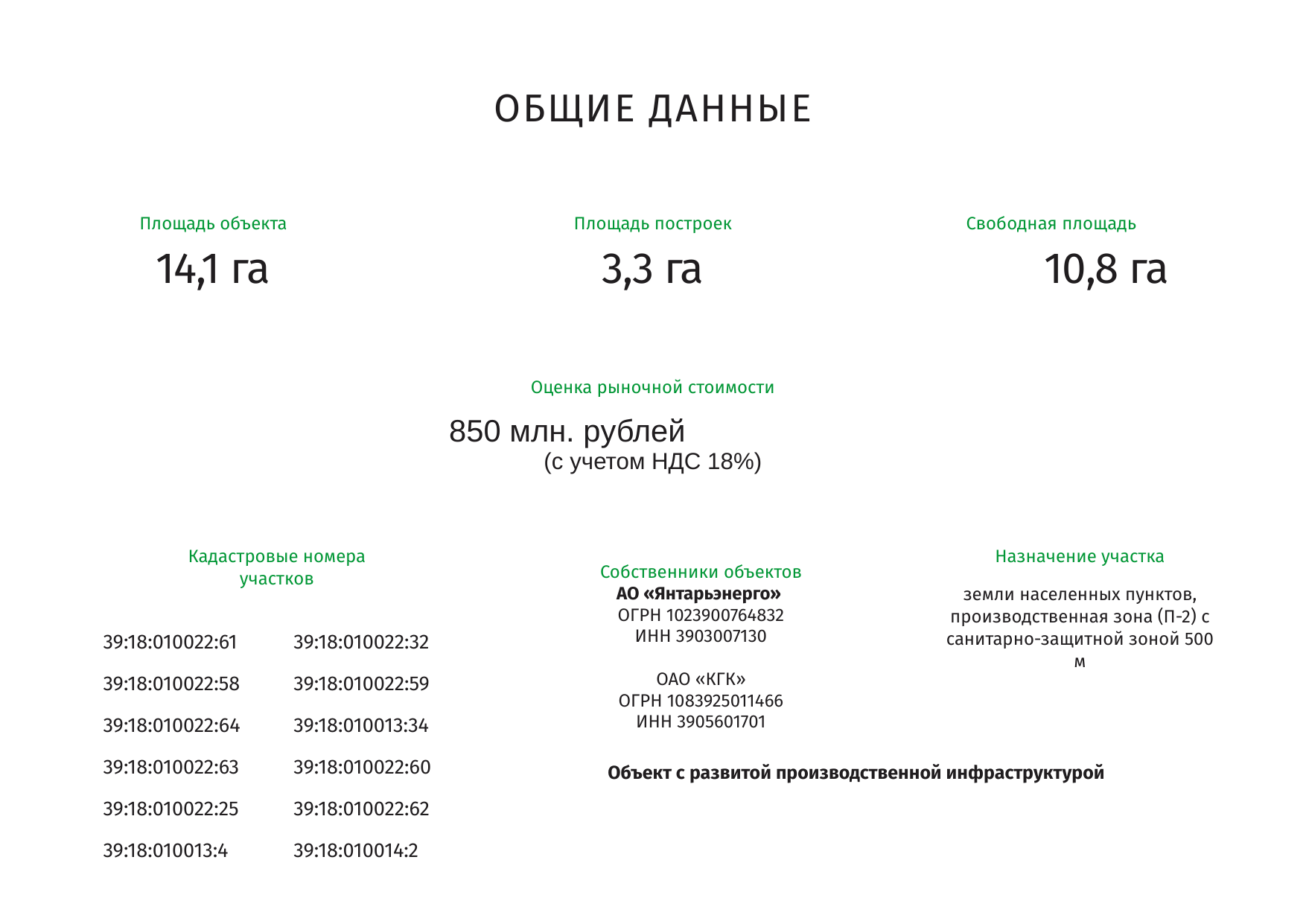

ОБЩИЕ ДАННЫЕ
| Площадь объекта | Площадь построек | Свободная площадь |
| --- | --- | --- |
| 14,1 га | 3,3 га | 10,8 га |
|  | Оценка рыночной стоимости |  |
|  | 850 млн. рублей (с учетом НДС 18%) |  |
Кадастровые номера участков
Собственники объектов
АО «Янтарьэнерго»
ОГРН 1023900764832
ИНН 3903007130

ОАО «КГК»
ОГРН 1083925011466
ИНН 3905601701

Назначение участка
земли населенных пунктов, производственная зона (П-2) с санитарно-защитной зоной 500 м
39:18:010022:61
39:18:010022:58
39:18:010022:64
39:18:010022:63
39:18:010022:25
39:18:010013:4
39:18:010022:32
39:18:010022:59
39:18:010013:34
39:18:010022:60
39:18:010022:62   39:18:010014:2
Объект с развитой производственной инфраструктурой